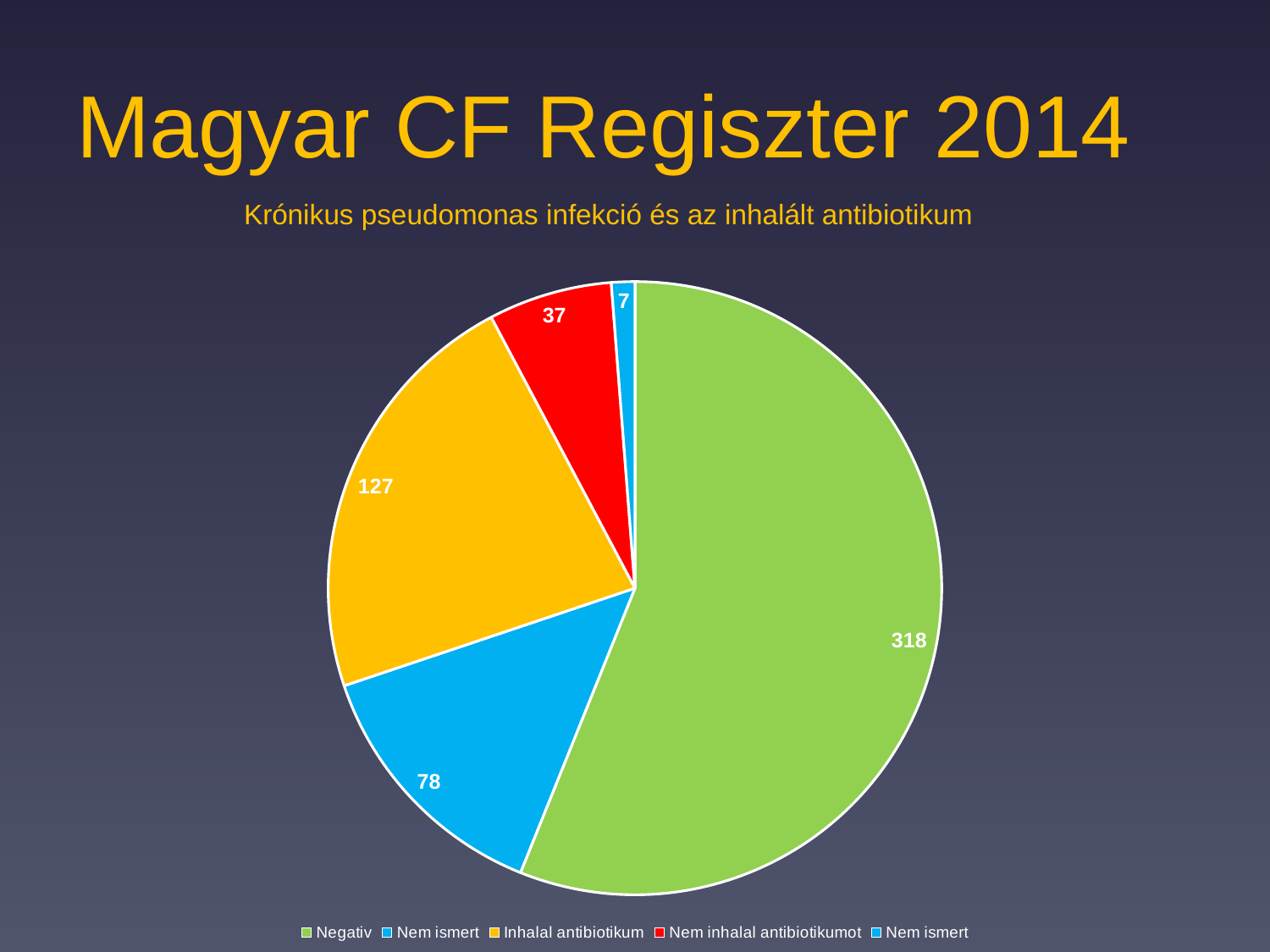

# Magyar CF Regiszter 2014
Krónikus pseudomonas infekció és az inhalált antibiotikum

[unsupported chart]